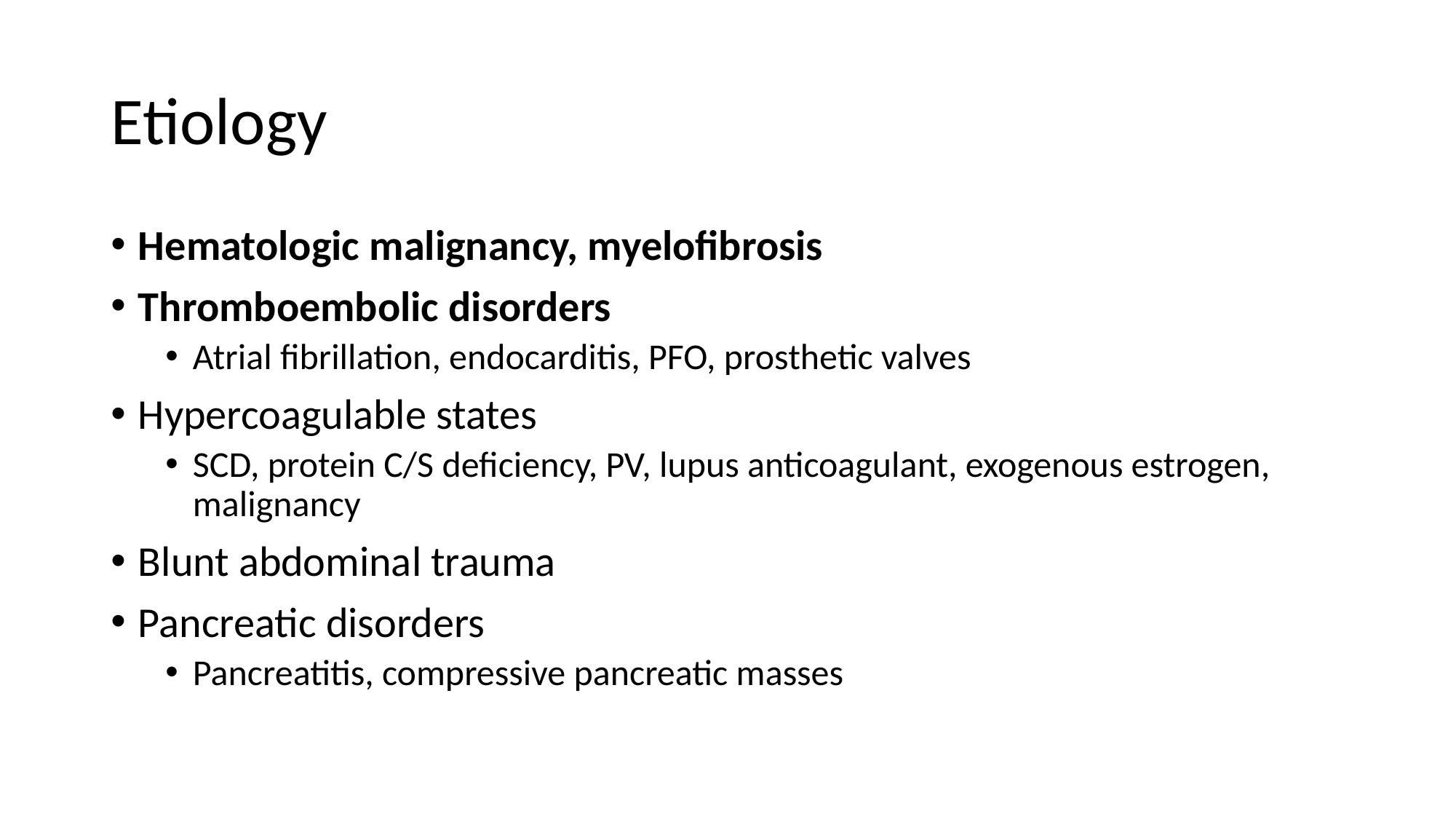

# Etiology
Hematologic malignancy, myelofibrosis
Thromboembolic disorders
Atrial fibrillation, endocarditis, PFO, prosthetic valves
Hypercoagulable states
SCD, protein C/S deficiency, PV, lupus anticoagulant, exogenous estrogen, malignancy
Blunt abdominal trauma
Pancreatic disorders
Pancreatitis, compressive pancreatic masses